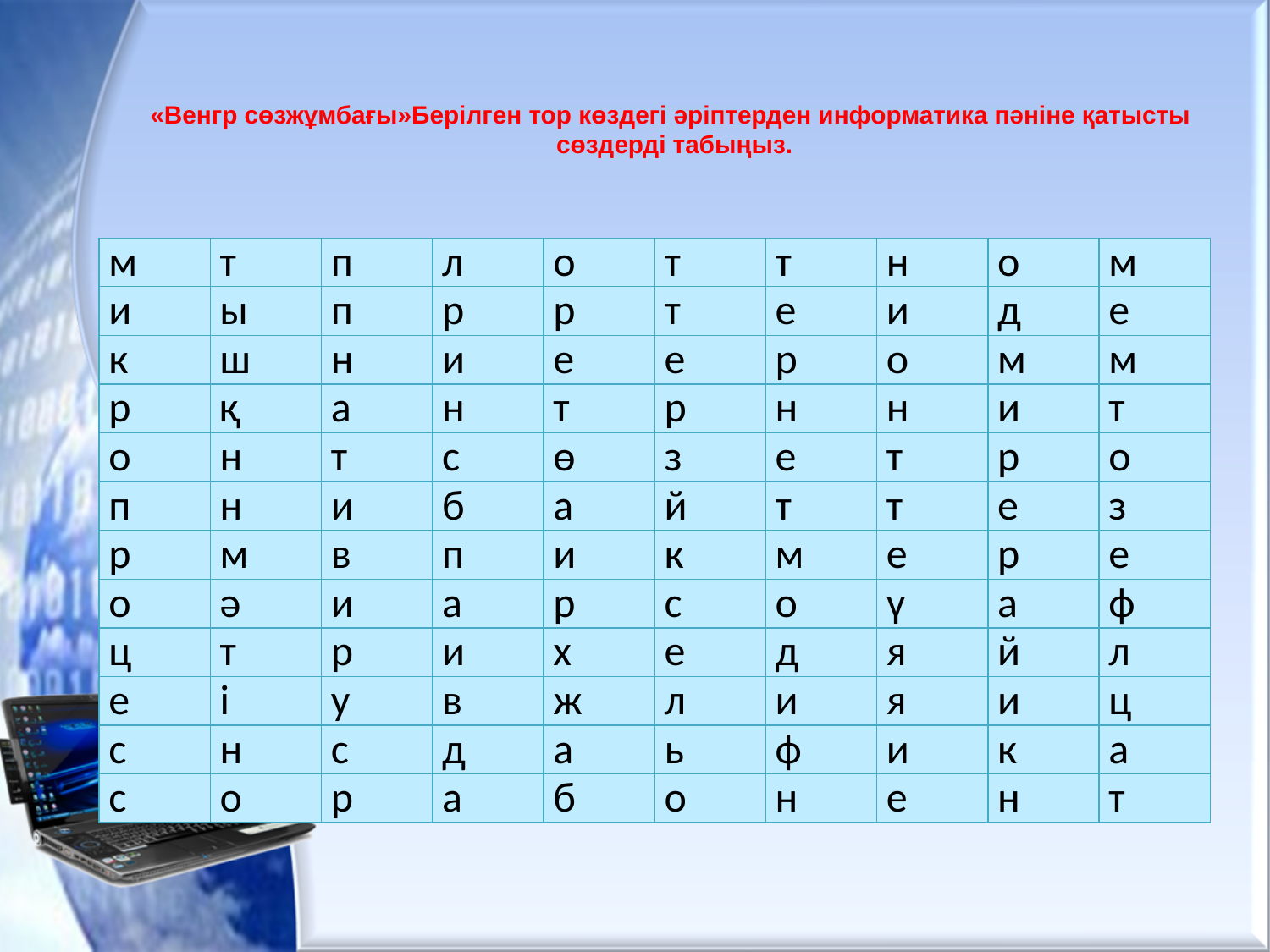

# «Венгр сөзжұмбағы»Берілген тор көздегі әріптерден информатика пәніне қатысты  сөздерді табыңыз.
| м | т | п | л | о | т | т | н | о | м |
| --- | --- | --- | --- | --- | --- | --- | --- | --- | --- |
| и | ы | п | р | р | т | е | и | д | е |
| к | ш | н | и | е | е | р | о | м | м |
| р | қ | а | н | т | р | н | н | и | т |
| о | н | т | с | ө | з | е | т | р | о |
| п | н | и | б | а | й | т | т | е | з |
| р | м | в | п | и | к | м | е | р | е |
| о | ә | и | а | р | с | о | ү | а | ф |
| ц | т | р | и | х | е | д | я | й | л |
| е | і | у | в | ж | л | и | я | и | ц |
| с | н | с | д | а | ь | ф | и | к | а |
| с | о | р | а | б | о | н | е | н | т |